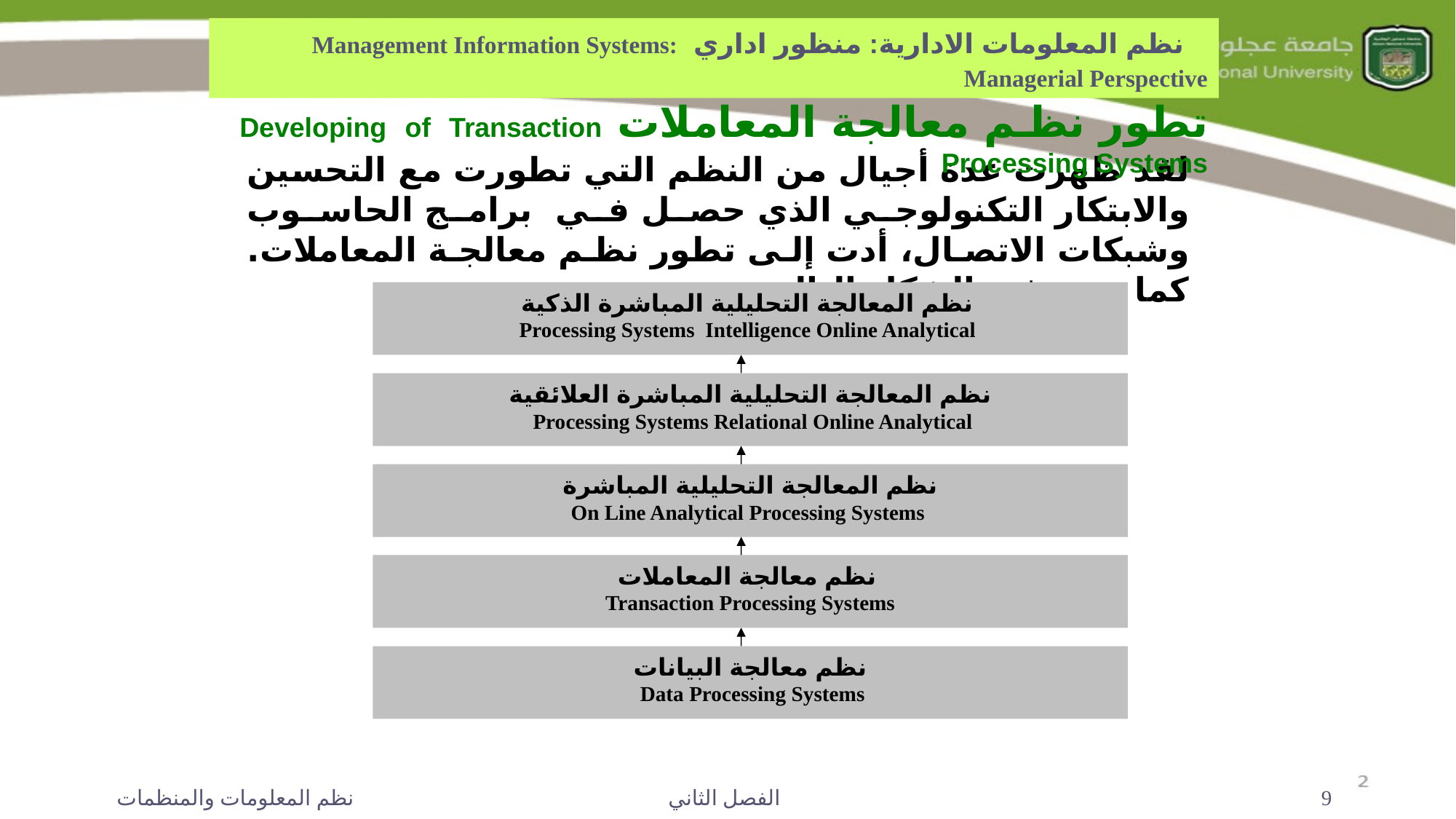

نظم المعلومات الادارية: منظور اداري  Management Information Systems: Managerial Perspective
تطور نظم معالجة المعاملات Developing of Transaction Processing Systems
لقد ظهرت عدة أجيال من النظم التي تطورت مع التحسين والابتكار التكنولوجي الذي حصل في  برامج الحاسوب وشبكات الاتصال، أدت إلى تطور نظم معالجة المعاملات. كما تبين في الشكل التالي.
نظم المعالجة التحليلية المباشرة الذكية
Processing Systems  Intelligence Online Analytical

نظم المعالجة التحليلية المباشرة العلائقية
 Processing Systems Relational Online Analytical

نظم المعالجة التحليلية المباشرة
On Line Analytical Processing Systems

نظم معالجة المعاملات
Transaction Processing Systems

نظم معالجة البيانات
 Data Processing Systems
نظم المعلومات والمنظمات
الفصل الثاني
9